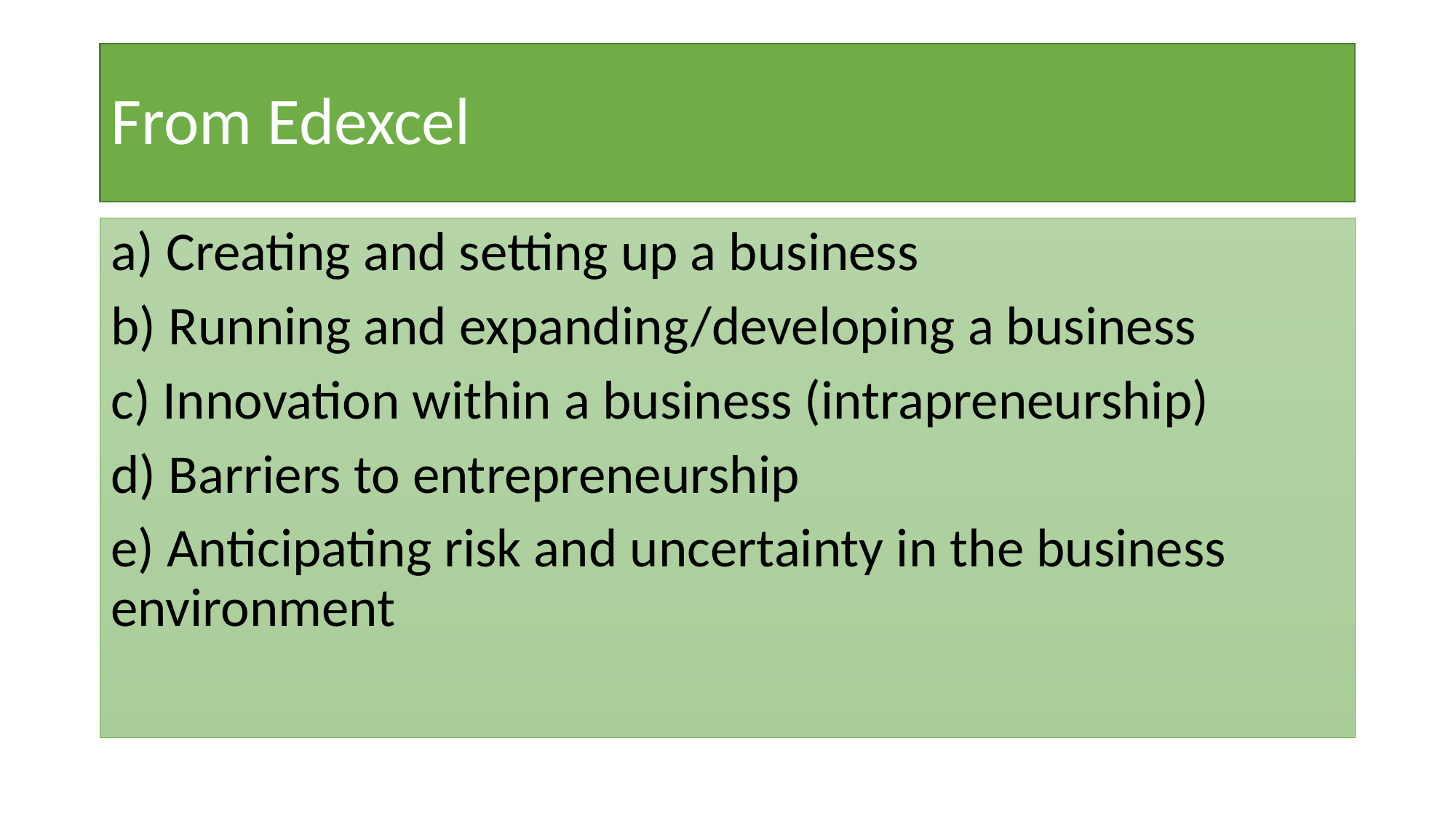

# From Edexcel
a) Creating and setting up a business
b) Running and expanding/developing a business
c) Innovation within a business (intrapreneurship)
d) Barriers to entrepreneurship
e) Anticipating risk and uncertainty in the business environment